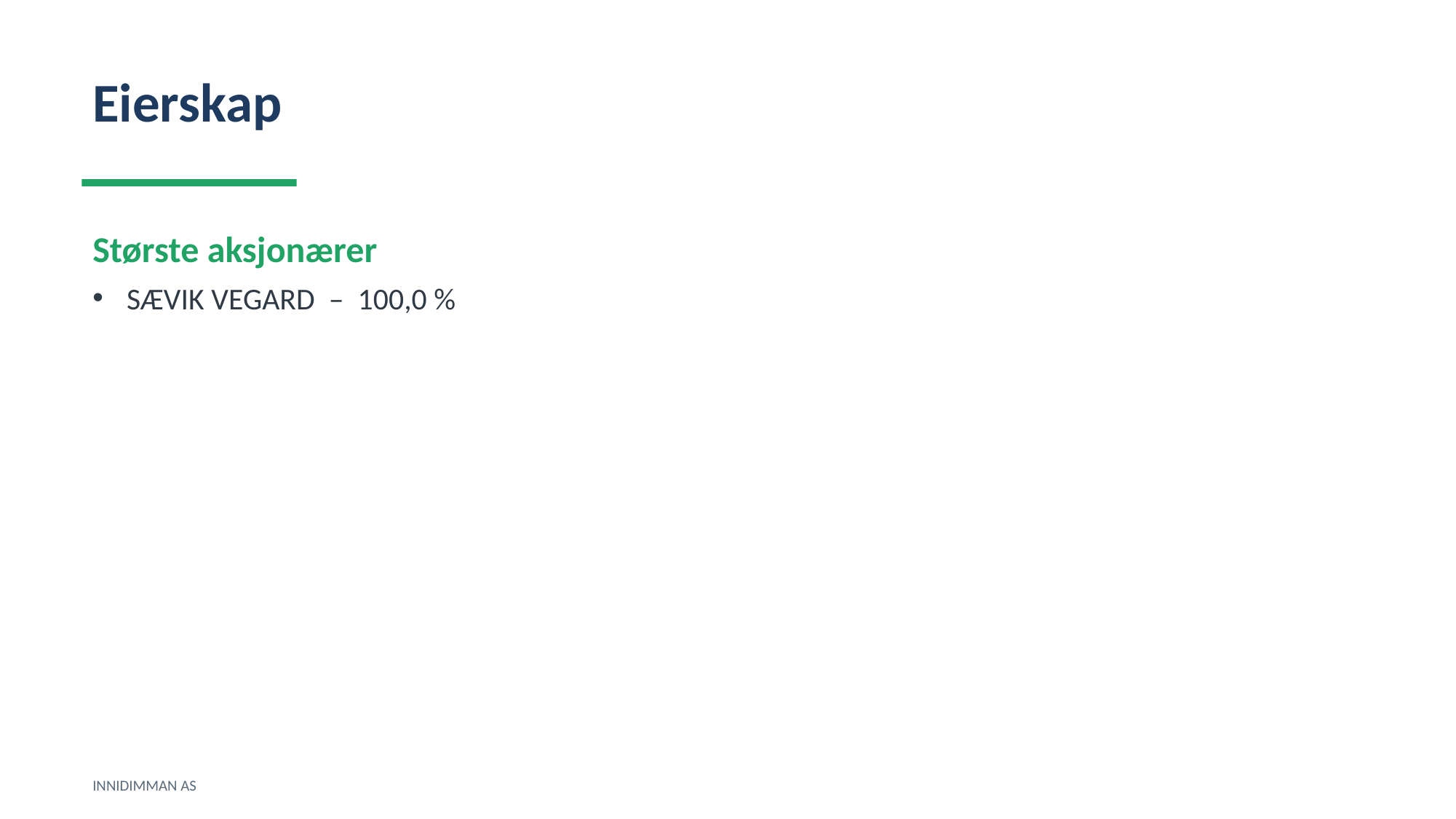

Eierskap

Største aksjonærer
SÆVIK VEGARD  –  100,0 %
INNIDIMMAN AS